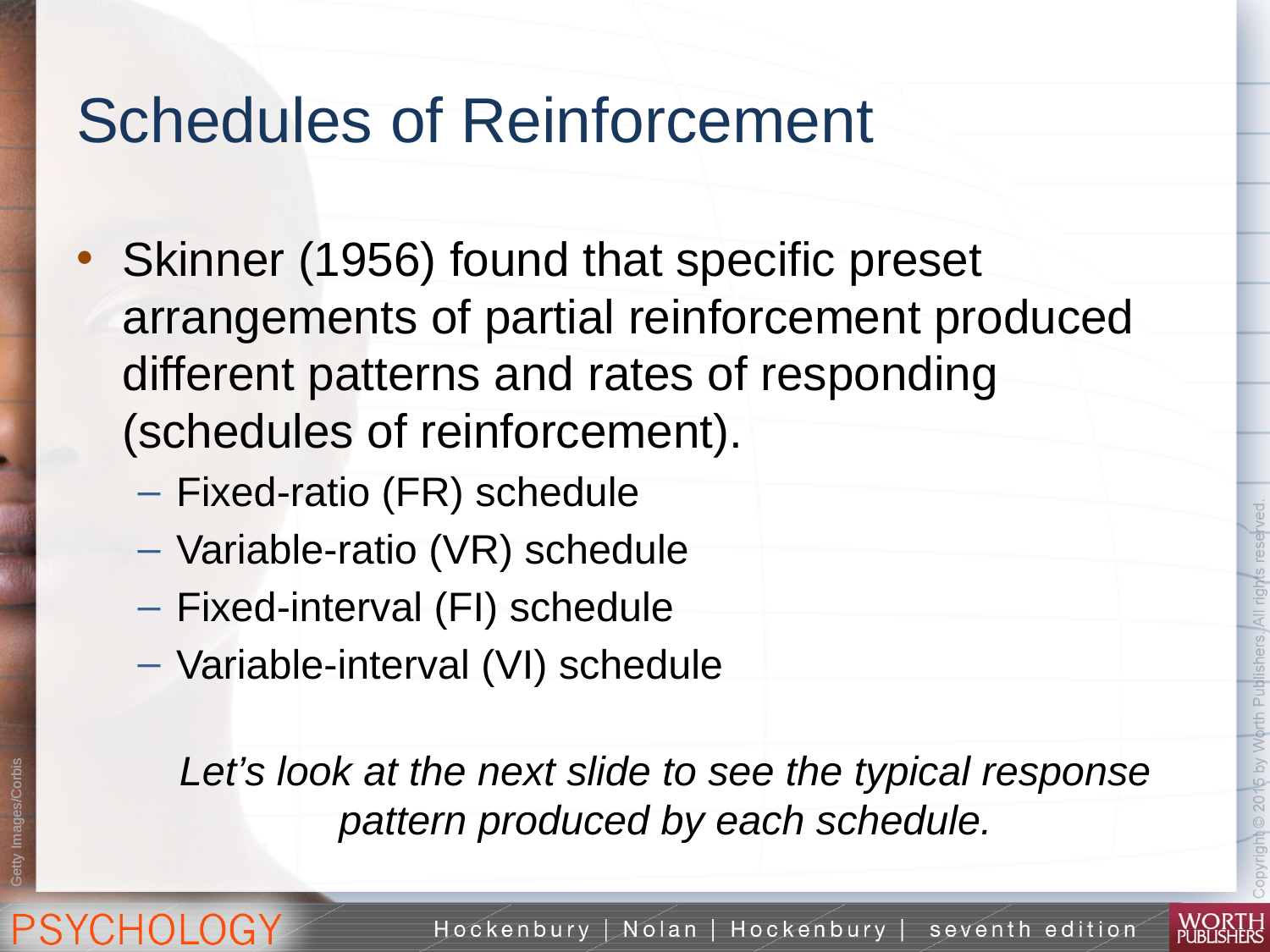

# Schedules of Reinforcement
Skinner (1956) found that specific preset arrangements of partial reinforcement produced different patterns and rates of responding (schedules of reinforcement).
Fixed-ratio (FR) schedule
Variable-ratio (VR) schedule
Fixed-interval (FI) schedule
Variable-interval (VI) schedule
Let’s look at the next slide to see the typical response pattern produced by each schedule.